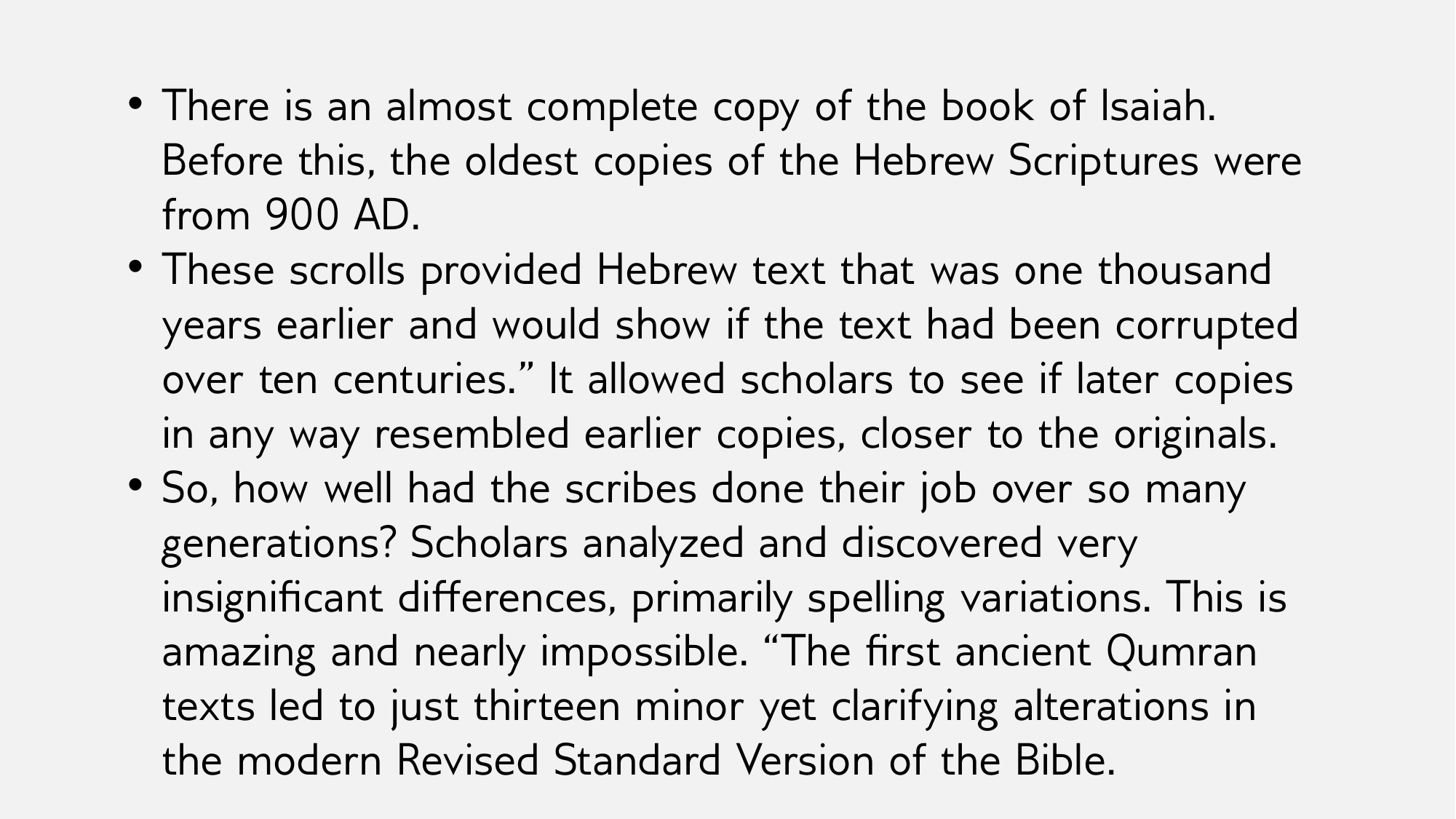

There is an almost complete copy of the book of Isaiah. Before this, the oldest copies of the Hebrew Scriptures were from 900 AD.
These scrolls provided Hebrew text that was one thousand years earlier and would show if the text had been corrupted over ten centuries.” It allowed scholars to see if later copies in any way resembled earlier copies, closer to the originals.
So, how well had the scribes done their job over so many generations? Scholars analyzed and discovered very insignificant differences, primarily spelling variations. This is amazing and nearly impossible. “The first ancient Qumran texts led to just thirteen minor yet clarifying alterations in the modern Revised Standard Version of the Bible.